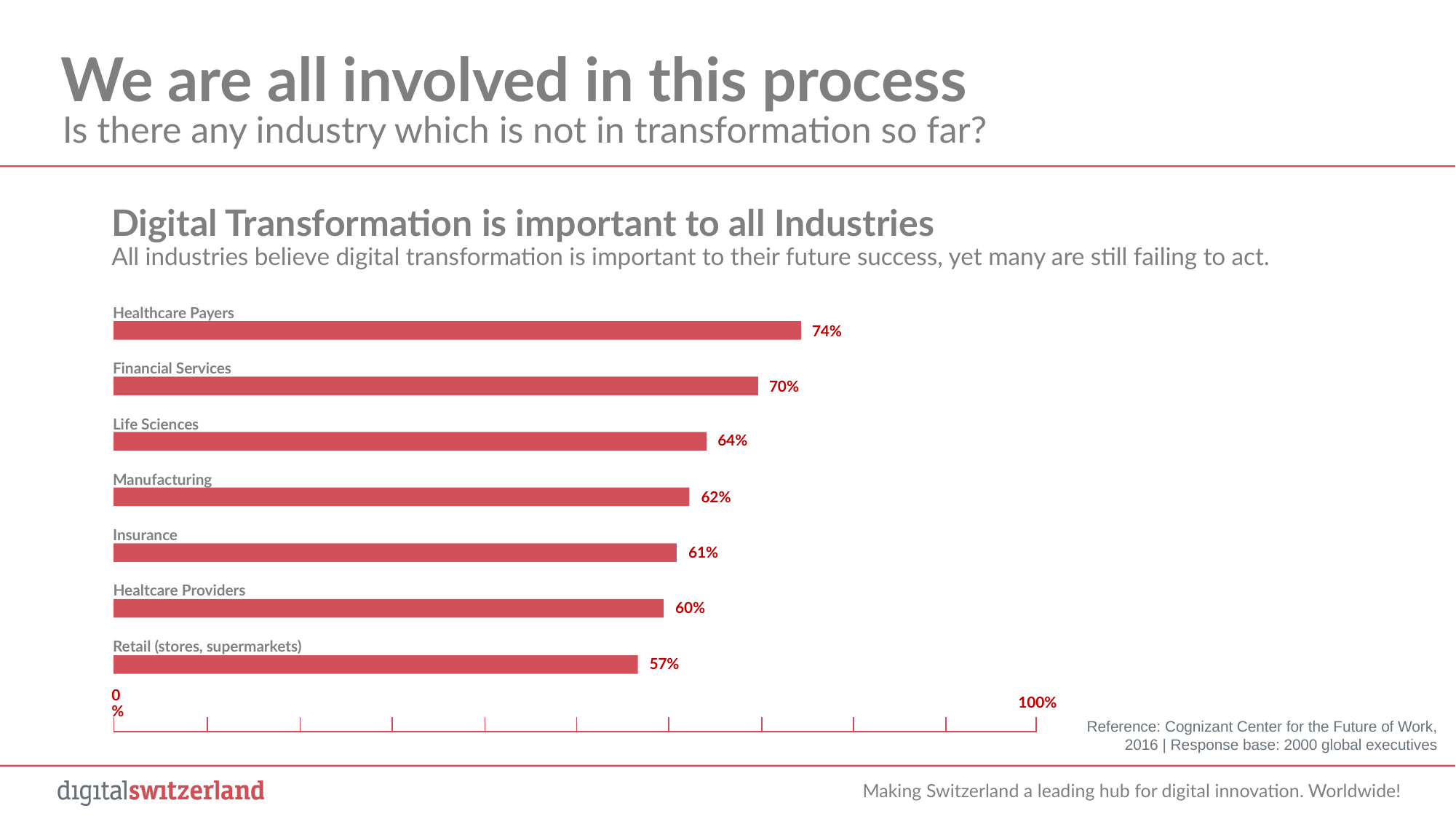

# We are all involved in this process
Is there any industry which is not in transformation so far?
Digital Transformation is important to all Industries
All industries believe digital transformation is important to their future success, yet many are still failing to act.
Healthcare Payers

74%
Financial Services

70%
Life Sciences

64%
Manufacturing

62%
Insurance

61%
Healtcare Providers

60%
Retail (stores, supermarkets)

57%
0%
100%
Reference: Cognizant Center for the Future of Work, 2016 | Response base: 2000 global executives